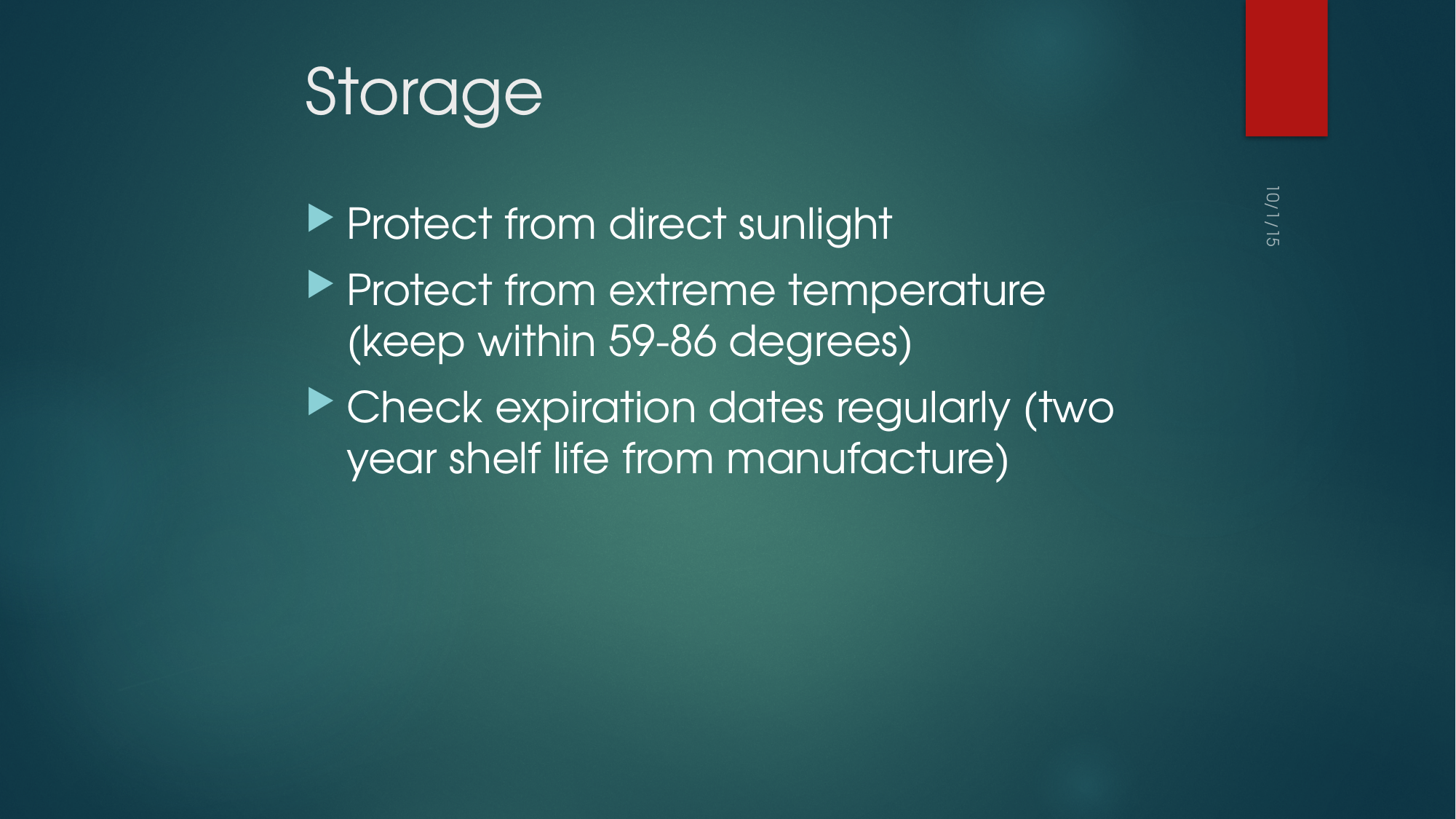

# Storage
Protect from direct sunlight
Protect from extreme temperature (keep within 59-86 degrees)
Check expiration dates regularly (two year shelf life from manufacture)
10/1/15